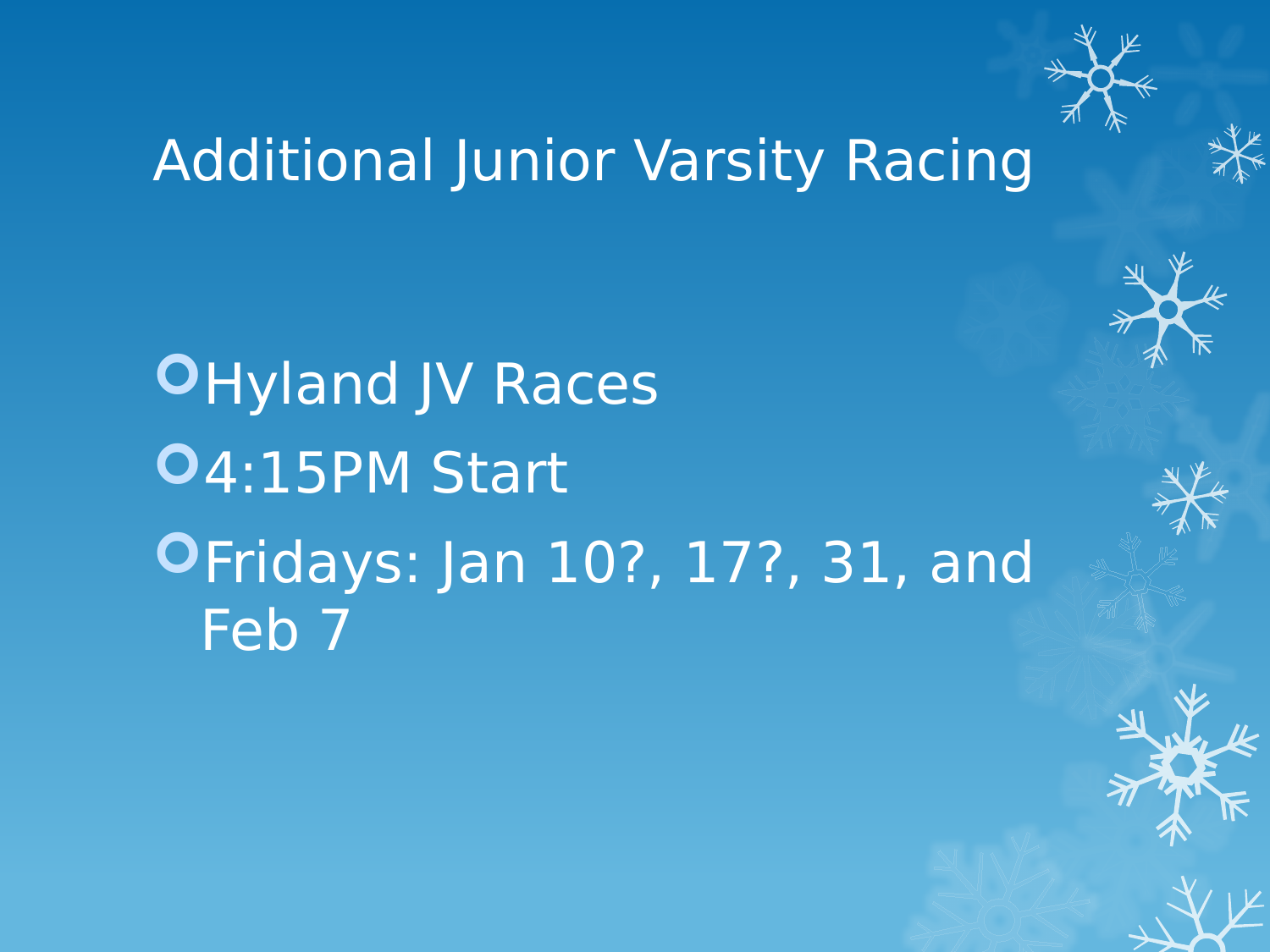

# Additional Junior Varsity Racing
Hyland JV Races
4:15PM Start
Fridays: Jan 10?, 17?, 31, and Feb 7